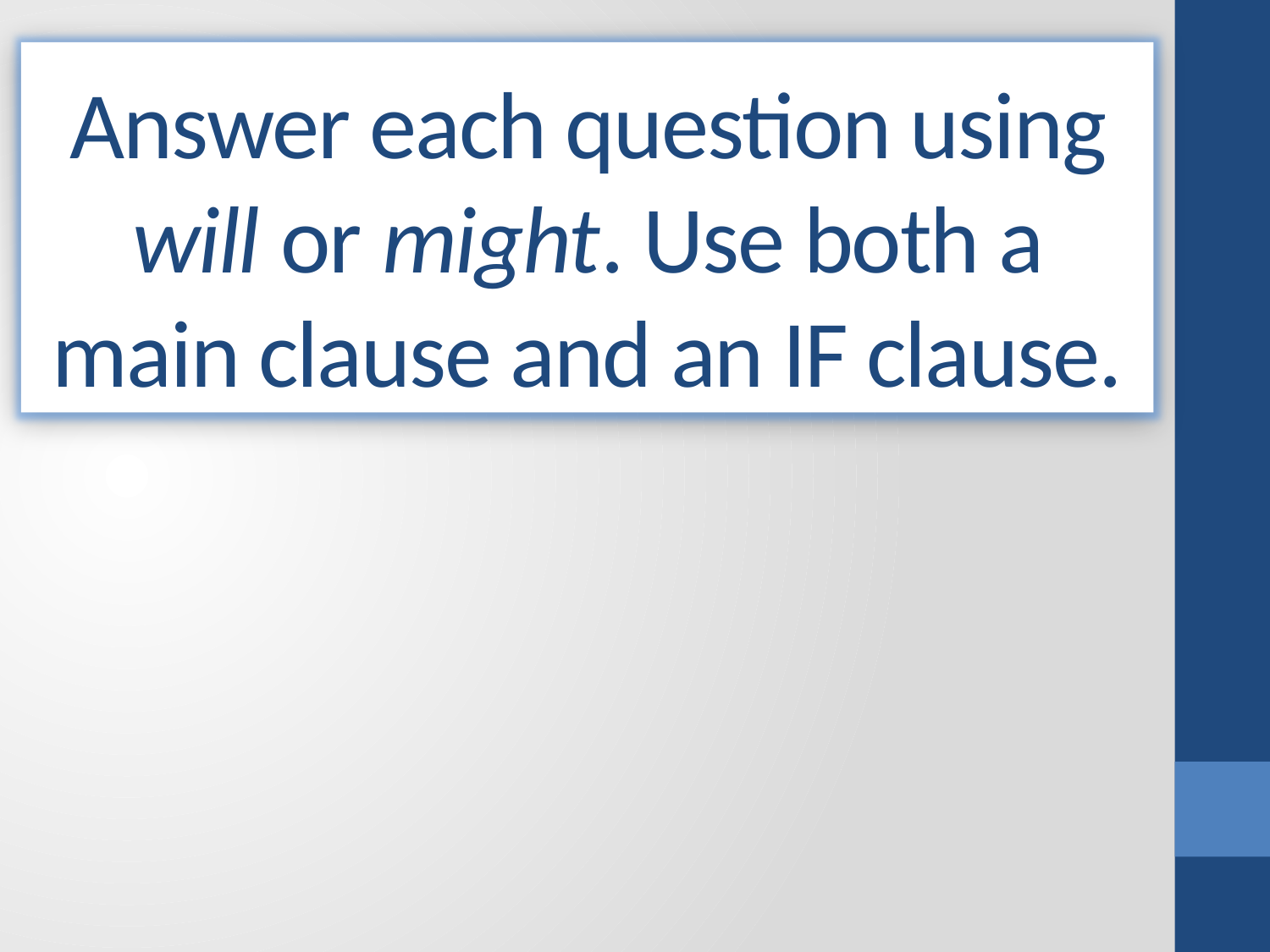

Answer each question using will or might. Use both a main clause and an IF clause.